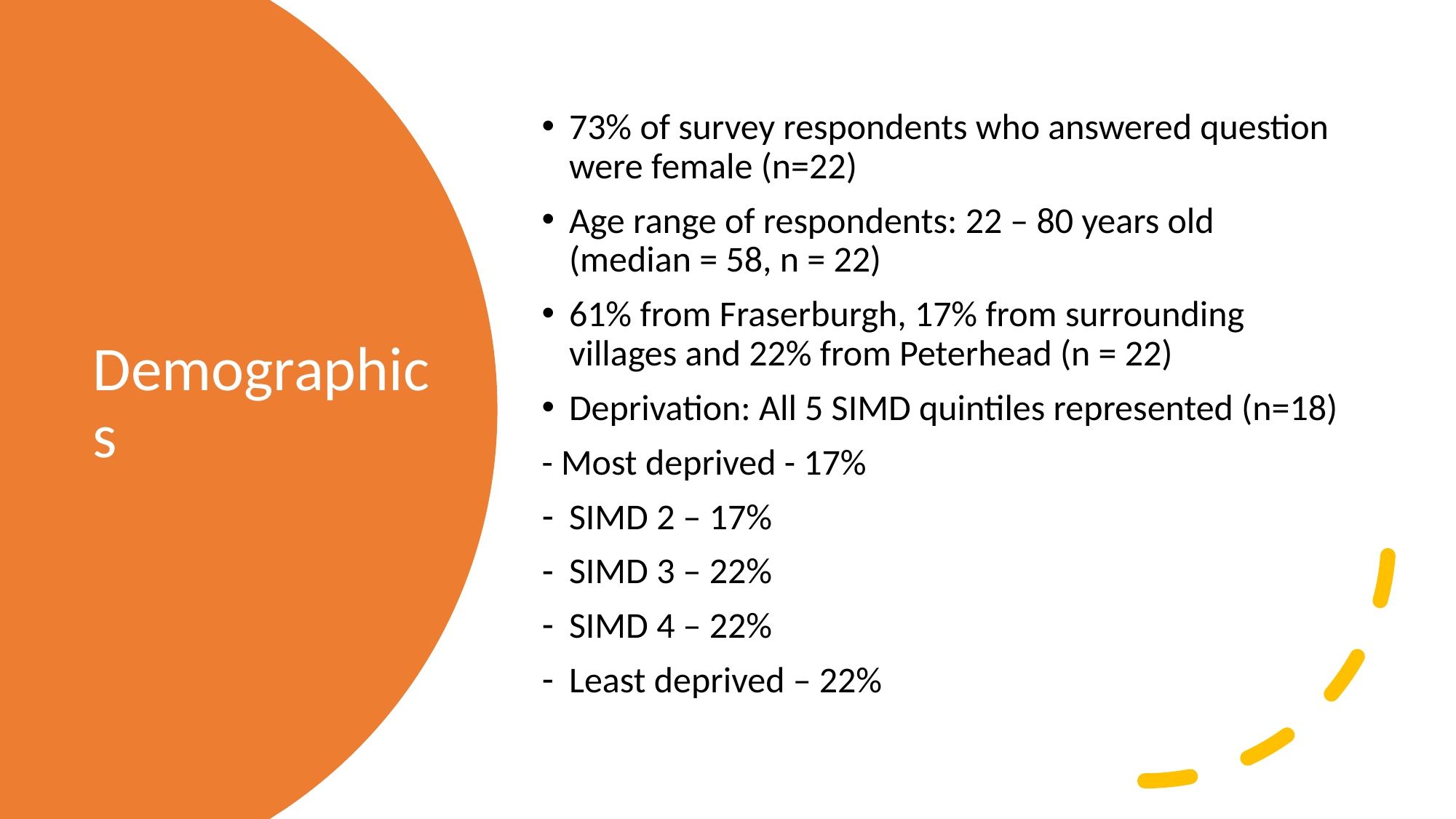

73% of survey respondents who answered question were female (n=22)
Age range of respondents: 22 – 80 years old (median = 58, n = 22)
61% from Fraserburgh, 17% from surrounding villages and 22% from Peterhead (n = 22)
Deprivation: All 5 SIMD quintiles represented (n=18)
- Most deprived - 17%
SIMD 2 – 17%
SIMD 3 – 22%
SIMD 4 – 22%
Least deprived – 22%
# Demographics